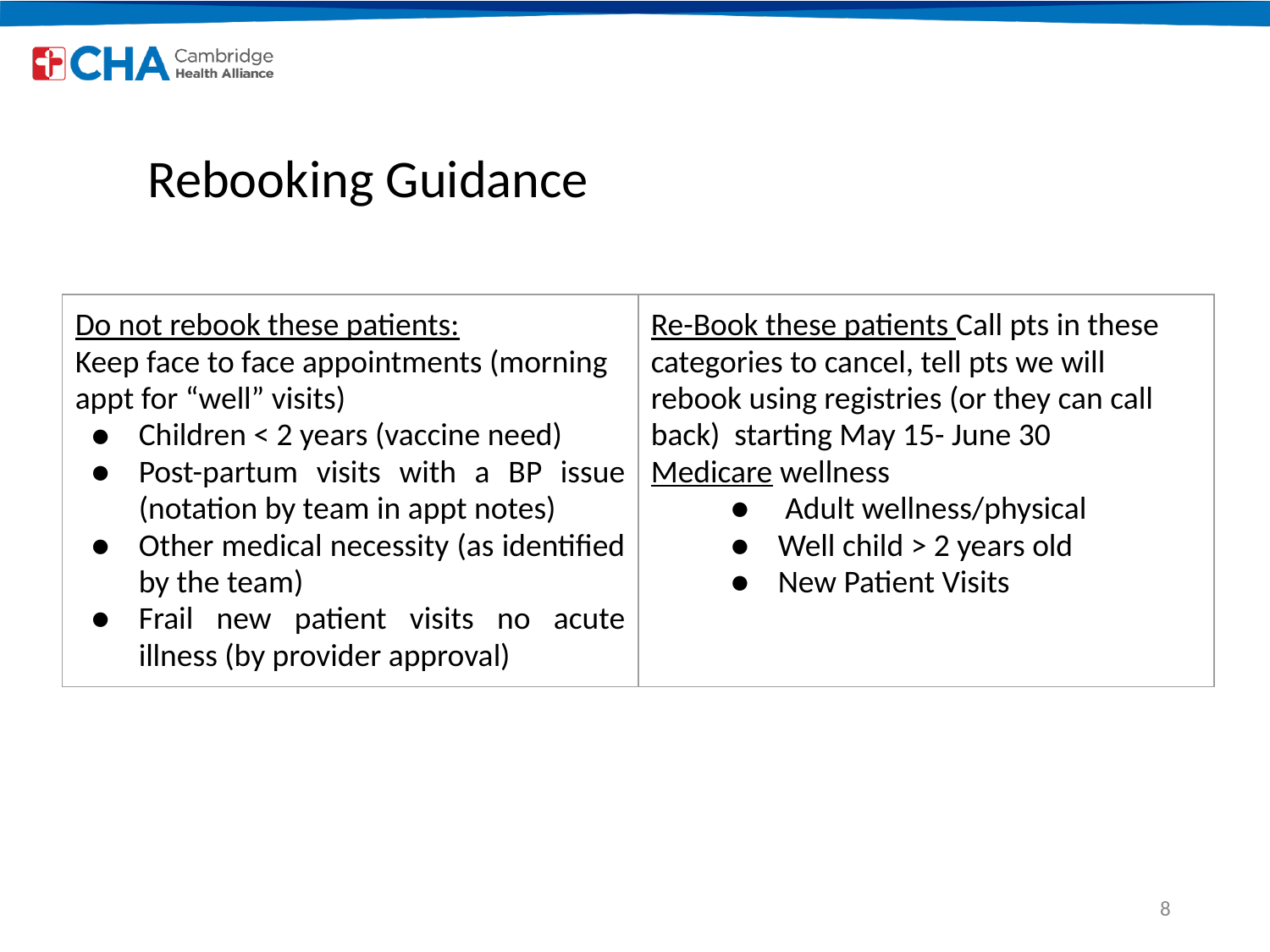

# Rebooking Guidance
| Do not rebook these patients: Keep face to face appointments (morning appt for “well” visits) Children < 2 years (vaccine need) Post-partum visits with a BP issue (notation by team in appt notes) Other medical necessity (as identified by the team) Frail new patient visits no acute illness (by provider approval) | Re-Book these patients Call pts in these categories to cancel, tell pts we will rebook using registries (or they can call back) starting May 15- June 30 Medicare wellness Adult wellness/physical Well child > 2 years old New Patient Visits |
| --- | --- |
8